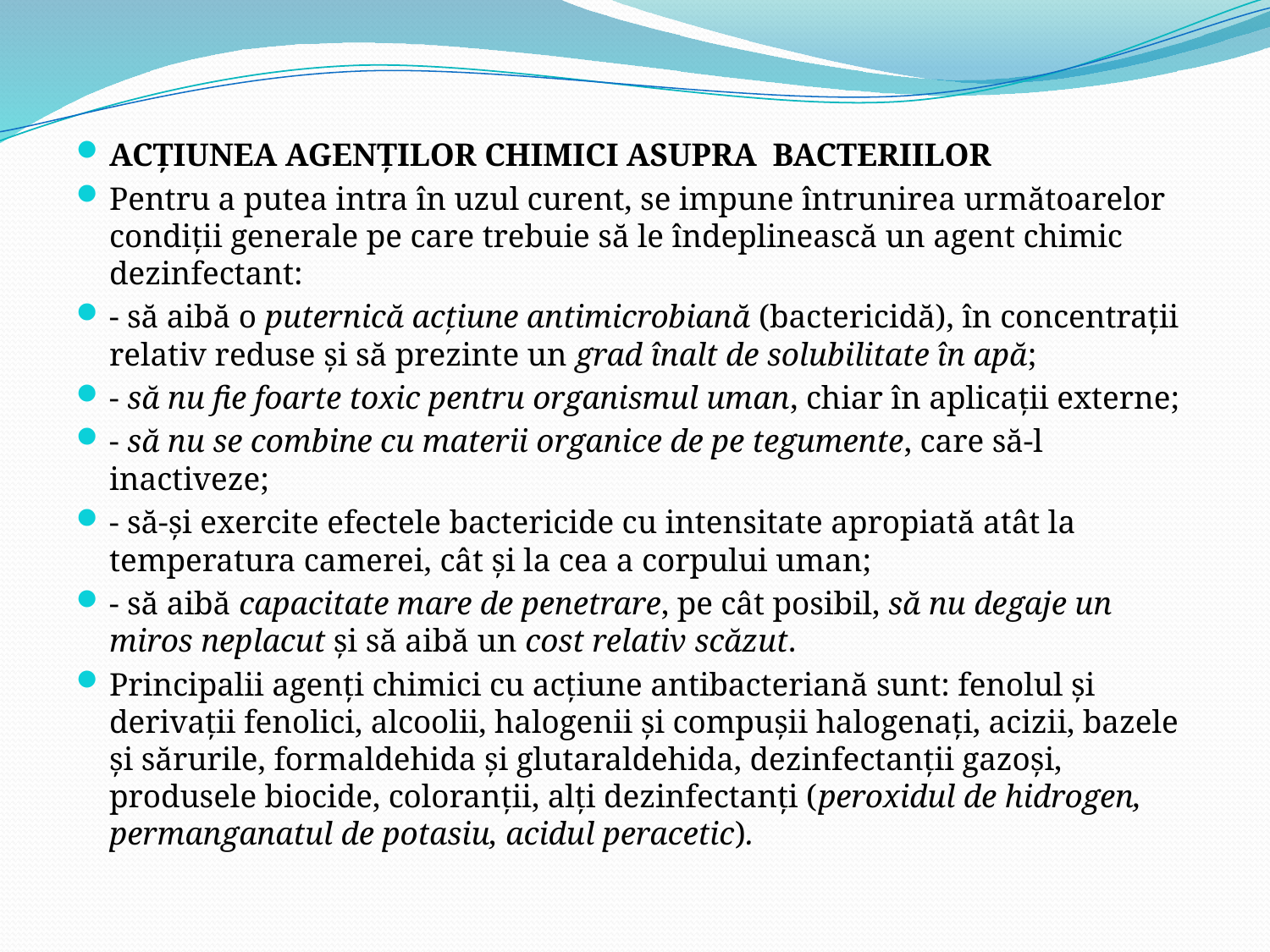

ACŢIUNEA AGENŢILOR CHIMICI ASUPRA  BACTERIILOR
Pentru a putea intra în uzul curent, se impune întrunirea următoarelor condiţii generale pe care trebuie să le îndeplinească un agent chimic dezinfectant:
- să aibă o puternică acţiune antimicrobiană (bactericidă), în concentraţii relativ reduse și să prezinte un grad înalt de solubilitate în apă;
- să nu fie foarte toxic pentru organismul uman, chiar în aplicaţii externe;
- să nu se combine cu materii organice de pe tegumente, care să-l inactiveze;
- să-şi exercite efectele bactericide cu intensitate apropiată atât la temperatura camerei, cât şi la cea a corpului uman;
- să aibă capacitate mare de penetrare, pe cât posibil, să nu degaje un miros neplacut și să aibă un cost relativ scăzut.
Principalii agenţi chimici cu acţiune antibacteriană sunt: fenolul şi derivaţii fenolici, alcoolii, halogenii şi compuşii halogenaţi, acizii, bazele și sărurile, formaldehida şi glutaraldehida, dezinfectanţii gazoşi, produsele biocide, coloranţii, alţi dezinfectanţi (peroxidul de hidrogen, permanganatul de potasiu, acidul peracetic).